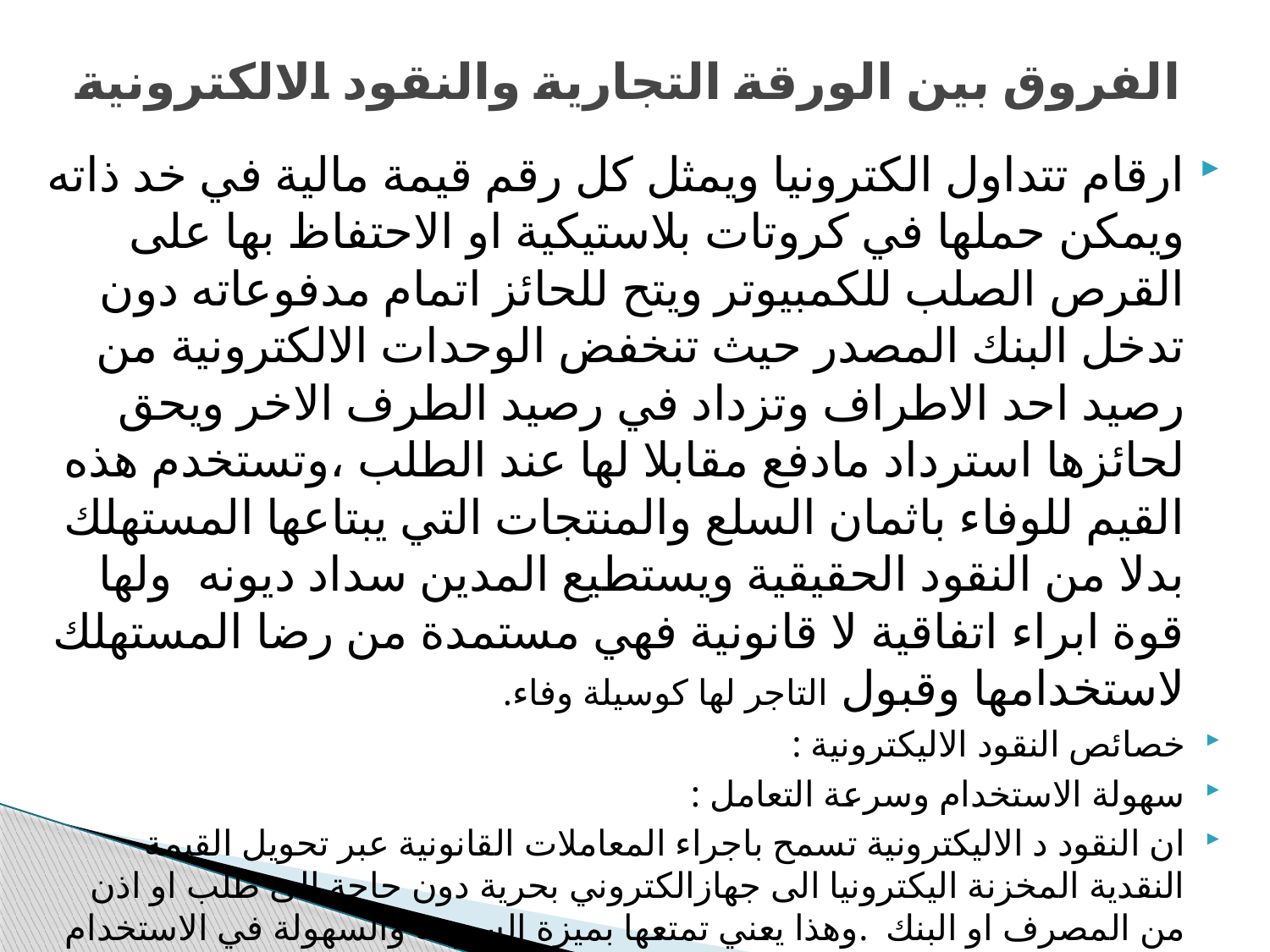

# الفروق بين الورقة التجارية والنقود الالكترونية
ارقام تتداول الكترونيا ويمثل كل رقم قيمة مالية في خد ذاته ويمكن حملها في كروتات بلاستيكية او الاحتفاظ بها على القرص الصلب للكمبيوتر ويتح للحائز اتمام مدفوعاته دون تدخل البنك المصدر حيث تنخفض الوحدات الالكترونية من رصيد احد الاطراف وتزداد في رصيد الطرف الاخر ويحق لحائزها استرداد مادفع مقابلا لها عند الطلب ،وتستخدم هذه القيم للوفاء باثمان السلع والمنتجات التي يبتاعها المستهلك بدلا من النقود الحقيقية ويستطيع المدين سداد ديونه  ولها قوة ابراء اتفاقية لا قانونية فهي مستمدة من رضا المستهلك لاستخدامها وقبول التاجر لها كوسيلة وفاء.
خصائص النقود الاليكترونية :
سهولة الاستخدام وسرعة التعامل :
ان النقود د الاليكترونية تسمح باجراء المعاملات القانونية عبر تحويل القيمة النقدية المخزنة اليكترونيا الى جهازالكتروني بحرية دون حاجة الى طلب او اذن من المصرف او البنك  .وهذا يعني تمتعها بميزة السرعة والسهولة في الاستخدام وهو ناشئ عن احتفاظ هذه النقود كمعلومات رقمية مستقلة عن اي حساب مصرفي اضافة الى امكانية التعامل بها في اي وقت وفي اي مكان عبر شبكة الانترنيت .